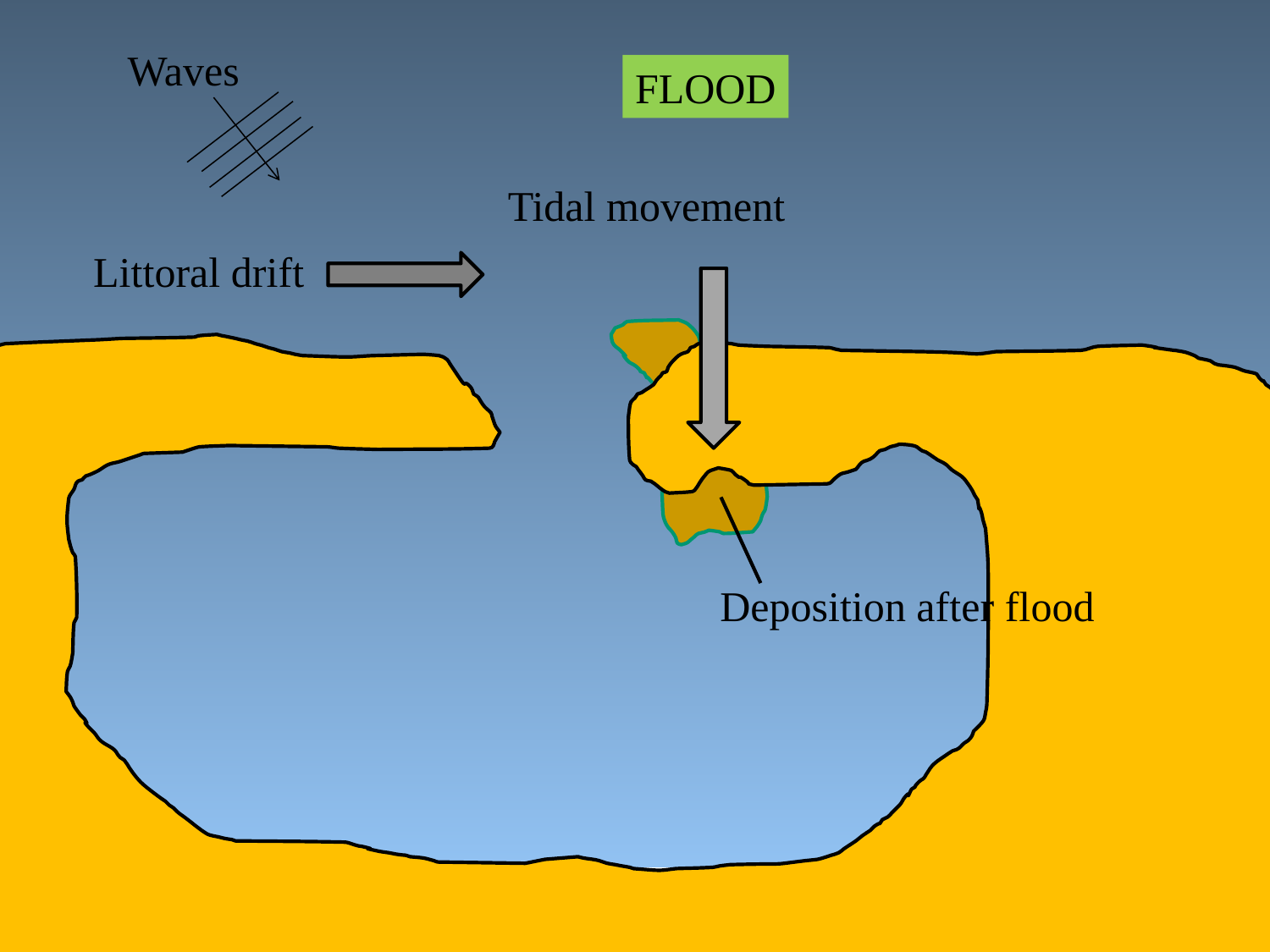

Waves
FLOOD
Tidal movement
Littoral drift

Deposition after flood